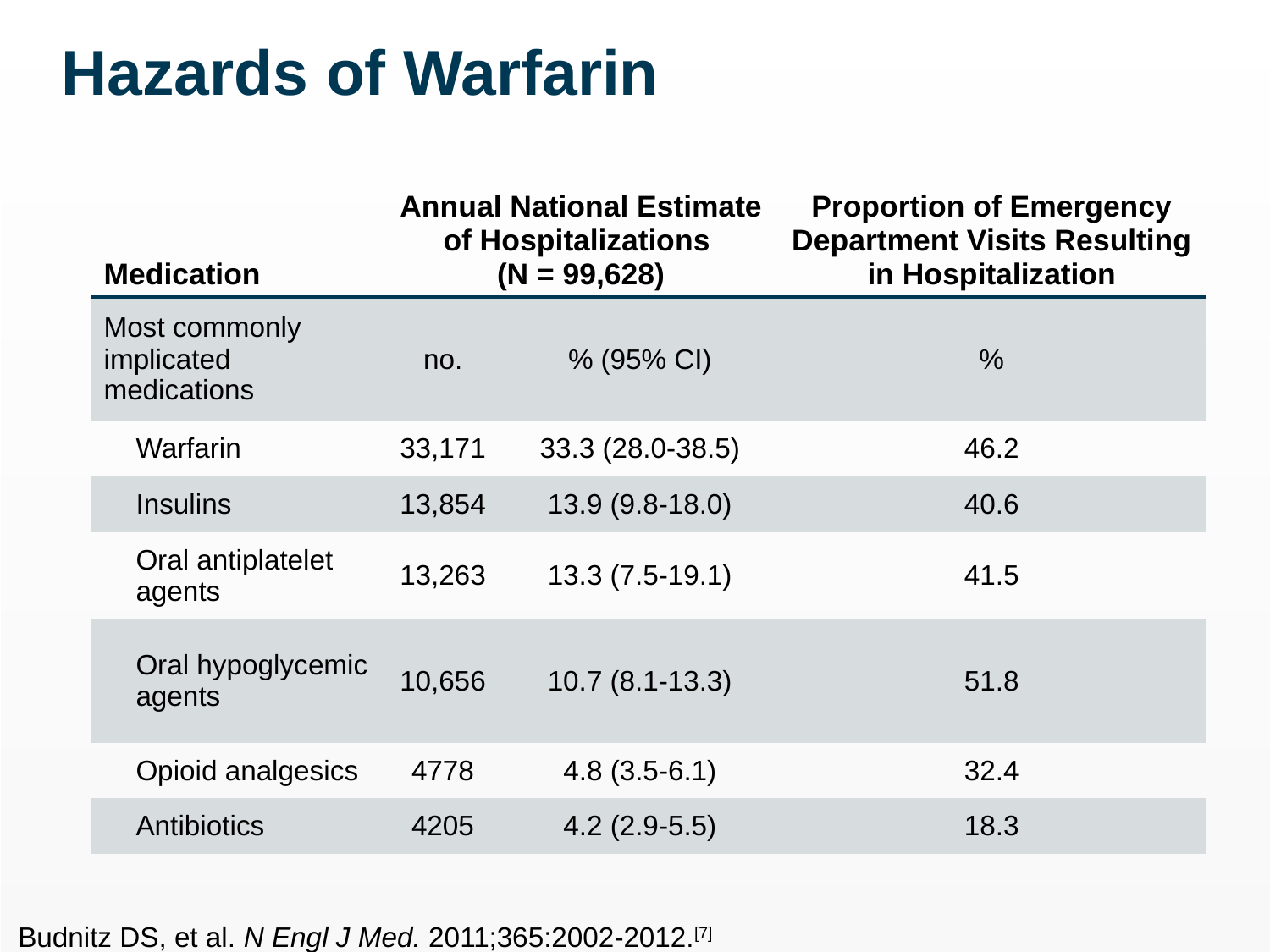

Hazards of Warfarin
| Medication | Annual National Estimate of Hospitalizations (N = 99,628) |  | Proportion of Emergency Department Visits Resulting in Hospitalization |
| --- | --- | --- | --- |
| Most commonly implicated medications | no. | % (95% CI) | % |
| Warfarin | 33,171 | 33.3 (28.0-38.5) | 46.2 |
| Insulins | 13,854 | 13.9 (9.8-18.0) | 40.6 |
| Oral antiplatelet agents | 13,263 | 13.3 (7.5-19.1) | 41.5 |
| Oral hypoglycemic agents | 10,656 | 10.7 (8.1-13.3) | 51.8 |
| Opioid analgesics | 4778 | 4.8 (3.5-6.1) | 32.4 |
| Antibiotics | 4205 | 4.2 (2.9-5.5) | 18.3 |
Budnitz DS, et al. N Engl J Med. 2011;365:2002-2012.[7]